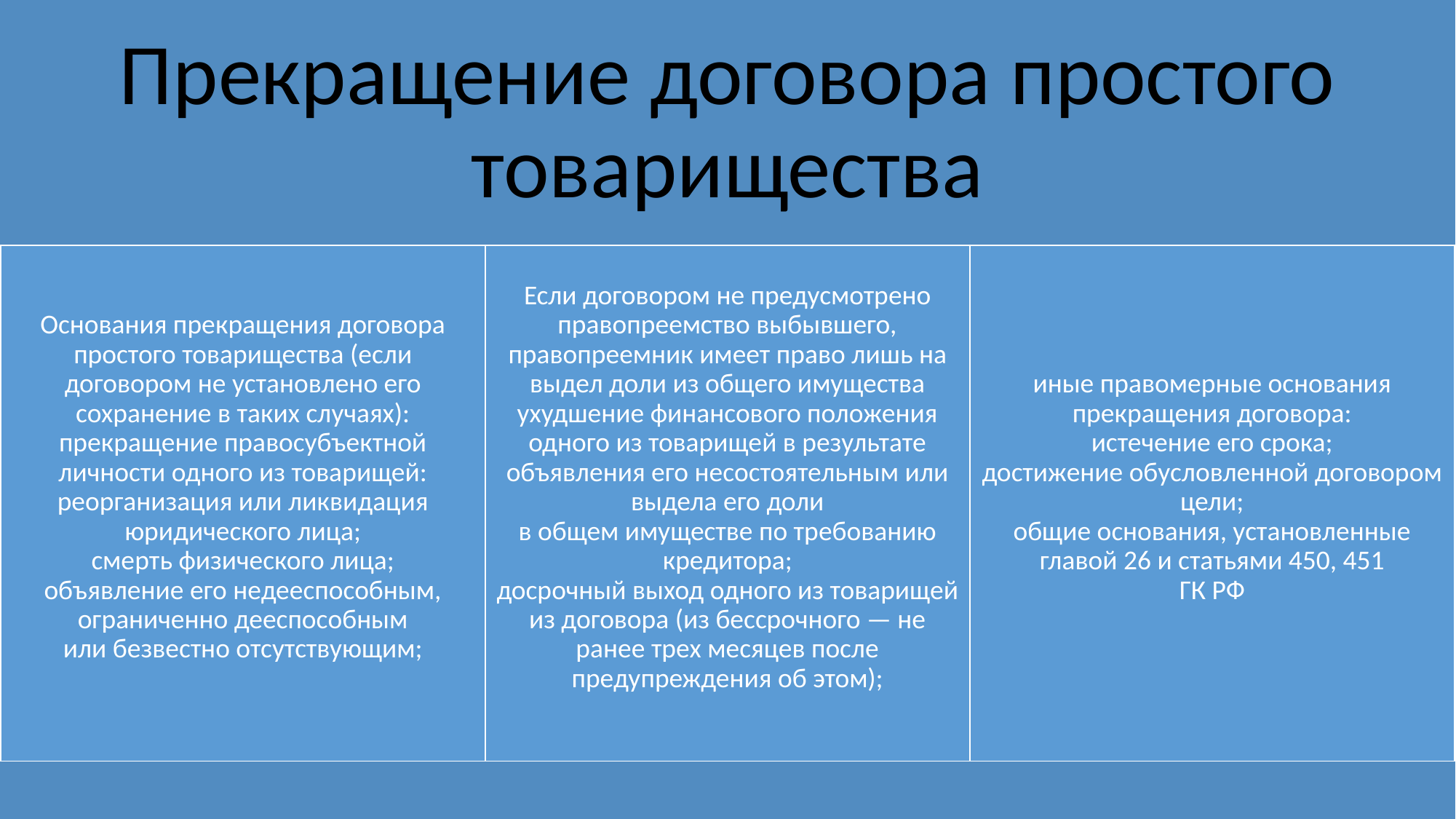

Прекращение договора простого товарищества
Основания прекращения договора простого товарищества (если
договором не установлено его сохранение в таких случаях):
прекращение правосубъектной личности одного из товарищей:
реорганизация или ликвидация юридического лица;
смерть физического лица;
объявление его недееспособным, ограниченно дееспособным
или безвестно отсутствующим;
Если договором не предусмотрено правопреемство выбывшего, правопреемник имеет право лишь на выдел доли из общего имущества
ухудшение финансового положения одного из товарищей в результате объявления его несостоятельным или выдела его доли
в общем имуществе по требованию кредитора;
досрочный выход одного из товарищей из договора (из бессрочного — не ранее трех месяцев после предупреждения об этом);
иные правомерные основания прекращения договора:
истечение его срока;
достижение обусловленной договором цели;
общие основания, установленные главой 26 и статьями 450, 451
ГК РФ